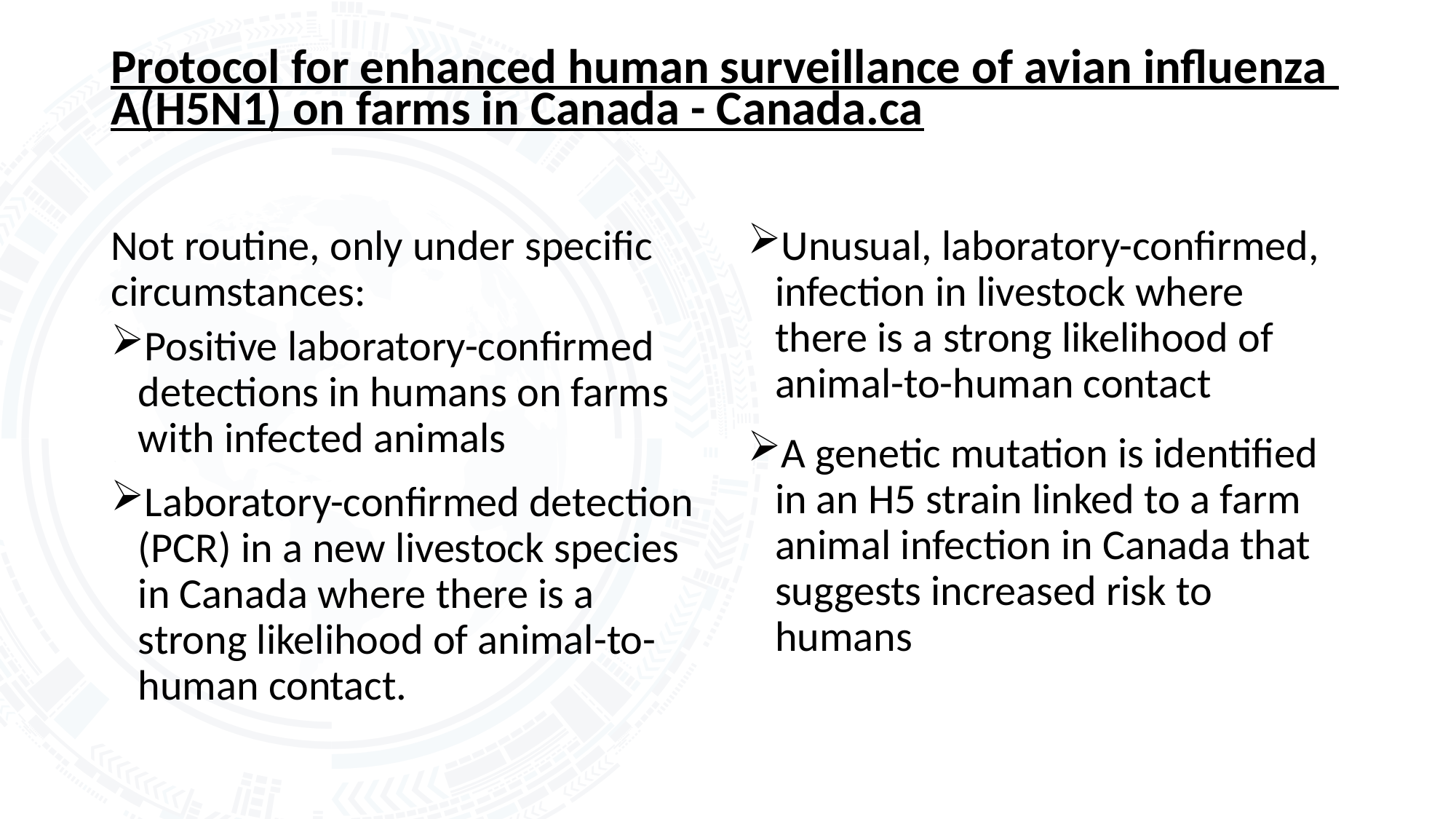

# Protocol for enhanced human surveillance of avian influenza A(H5N1) on farms in Canada - Canada.ca
Not routine, only under specific circumstances:
Positive laboratory-confirmed detections in humans on farms with infected animals
Laboratory-confirmed detection (PCR) in a new livestock species in Canada where there is a strong likelihood of animal-to-human contact.

Unusual, laboratory-confirmed, infection in livestock where there is a strong likelihood of animal-to-human contact
A genetic mutation is identified in an H5 strain linked to a farm animal infection in Canada that suggests increased risk to humans